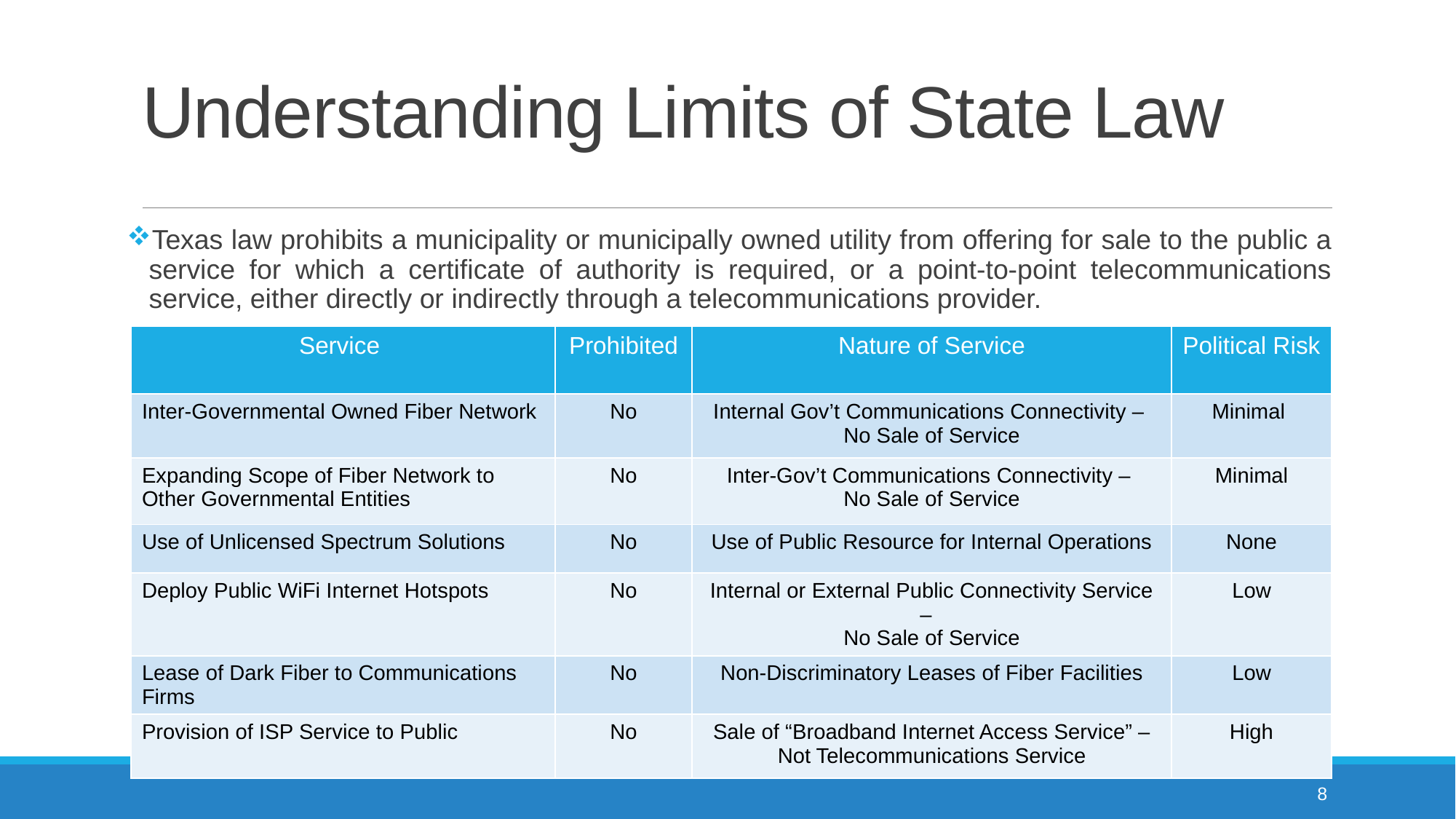

# Understanding Limits of State Law
Texas law prohibits a municipality or municipally owned utility from offering for sale to the public a service for which a certificate of authority is required, or a point-to-point telecommunications service, either directly or indirectly through a telecommunications provider.

| Service | Prohibited | Nature of Service | Political Risk |
| --- | --- | --- | --- |
| Inter-Governmental Owned Fiber Network | No | Internal Gov’t Communications Connectivity – No Sale of Service | Minimal |
| Expanding Scope of Fiber Network to Other Governmental Entities | No | Inter-Gov’t Communications Connectivity – No Sale of Service | Minimal |
| Use of Unlicensed Spectrum Solutions | No | Use of Public Resource for Internal Operations | None |
| Deploy Public WiFi Internet Hotspots | No | Internal or External Public Connectivity Service – No Sale of Service | Low |
| Lease of Dark Fiber to Communications Firms | No | Non-Discriminatory Leases of Fiber Facilities | Low |
| Provision of ISP Service to Public | No | Sale of “Broadband Internet Access Service” – Not Telecommunications Service | High |
8